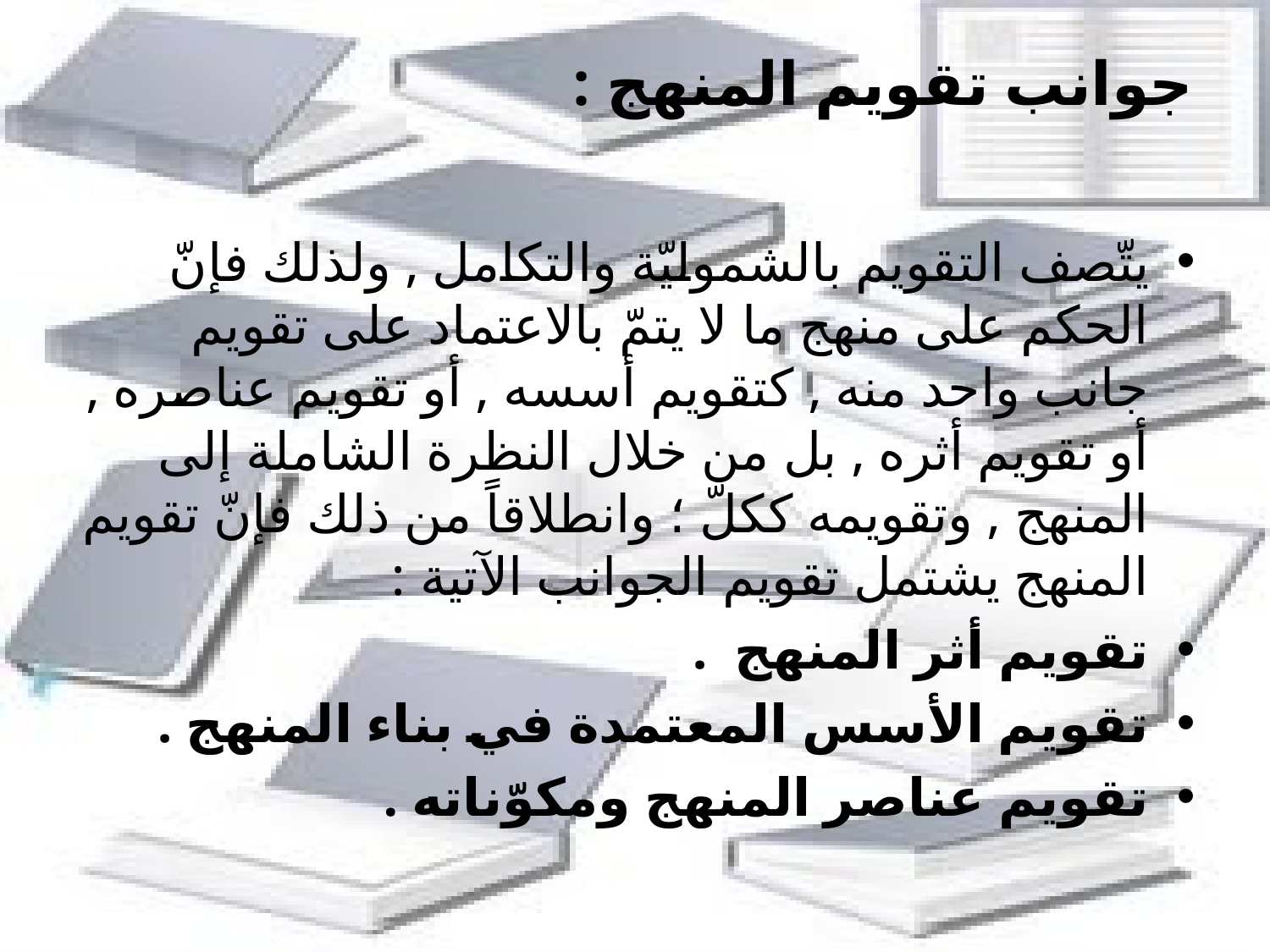

# جوانب تقويم المنهج :
يتّصف التقويم بالشموليّة والتكامل , ولذلك فإنّ الحكم على منهج ما لا يتمّ بالاعتماد على تقويم جانب واحد منه , كتقويم أسسه , أو تقويم عناصره , أو تقويم أثره , بل من خلال النظرة الشاملة إلى المنهج , وتقويمه ككلّ ؛ وانطلاقاً من ذلك فإنّ تقويم المنهج يشتمل تقويم الجوانب الآتية :
تقويم أثر المنهج  .
تقويم الأسس المعتمدة في بناء المنهج .
تقويم عناصر المنهج ومكوّناته .